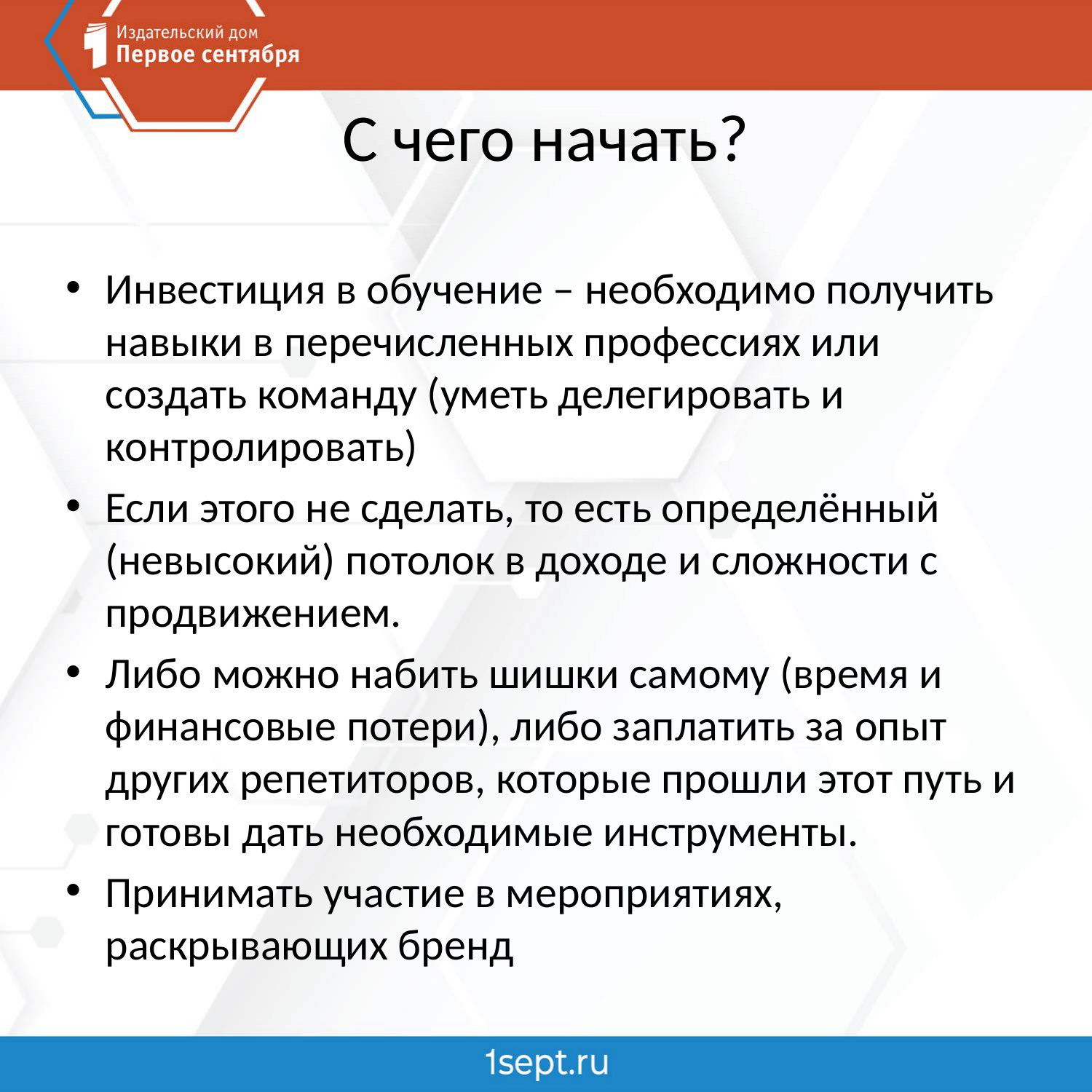

# С чего начать?
Инвестиция в обучение – необходимо получить навыки в перечисленных профессиях или создать команду (уметь делегировать и контролировать)
Если этого не сделать, то есть определённый (невысокий) потолок в доходе и сложности с продвижением.
Либо можно набить шишки самому (время и финансовые потери), либо заплатить за опыт других репетиторов, которые прошли этот путь и готовы дать необходимые инструменты.
Принимать участие в мероприятиях, раскрывающих бренд